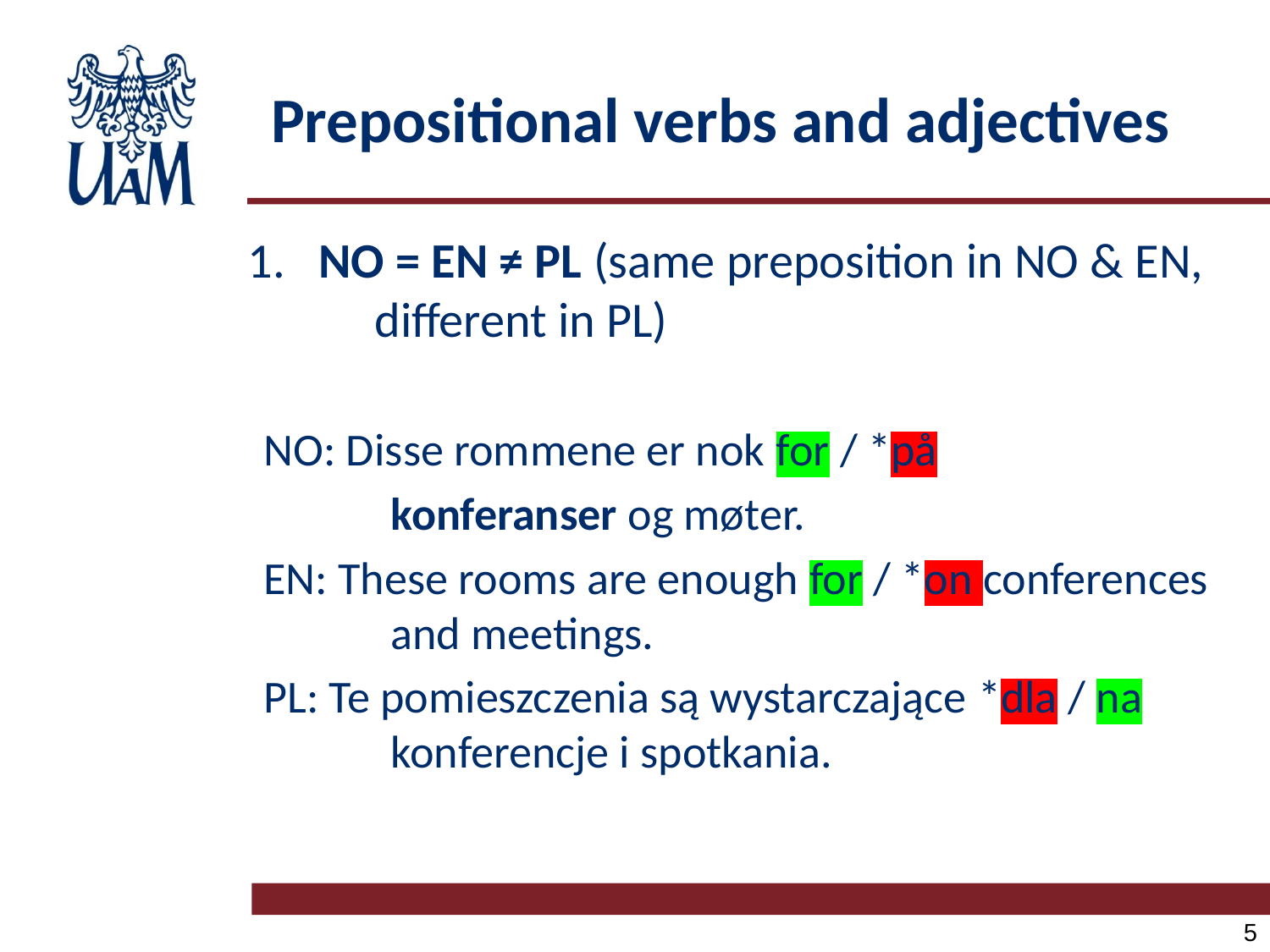

# Prepositional verbs and adjectives
1.   NO = EN ≠ PL (same preposition in NO & EN, 	different in PL)

NO: Disse rommene er nok for / *på
	konferanser og møter.
EN: These rooms are enough for / *on conferences 	and meetings.
PL: Te pomieszczenia są wystarczające *dla / na 	konferencje i spotkania.
5